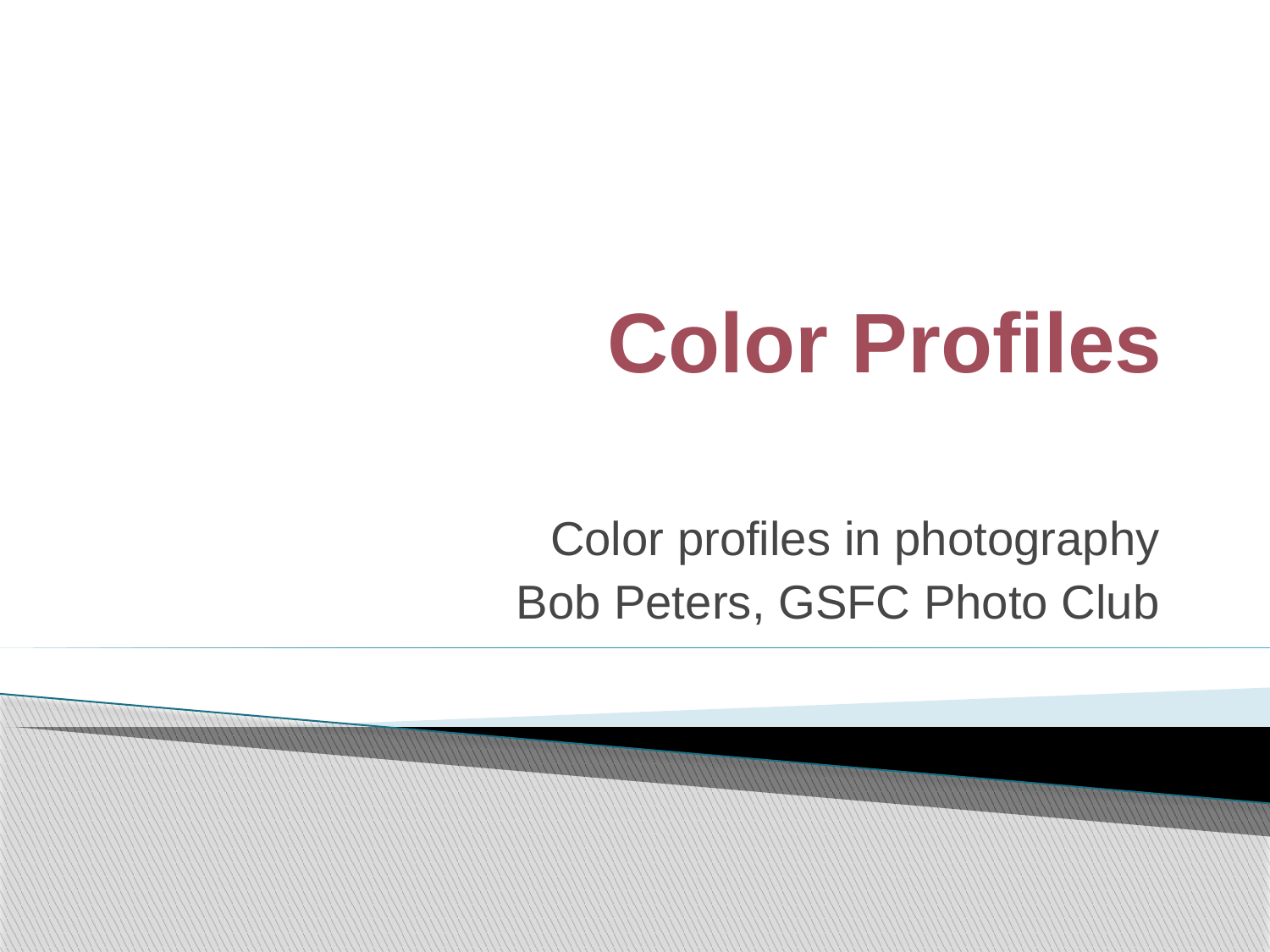

# Color Profiles
Color profiles in photography
Bob Peters, GSFC Photo Club